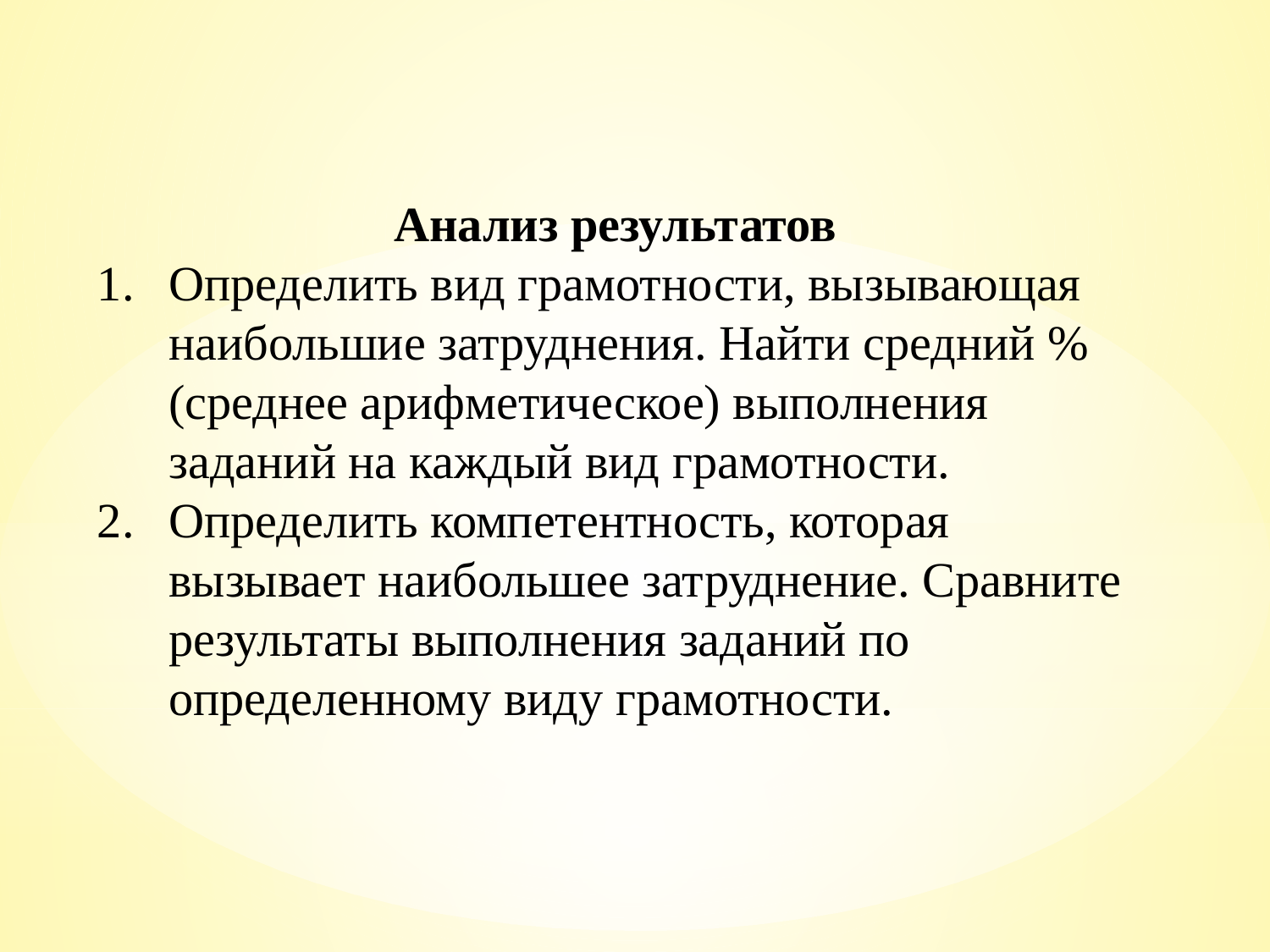

Анализ результатов
Определить вид грамотности, вызывающая наибольшие затруднения. Найти средний % (среднее арифметическое) выполнения заданий на каждый вид грамотности.
Определить компетентность, которая вызывает наибольшее затруднение. Сравните результаты выполнения заданий по определенному виду грамотности.